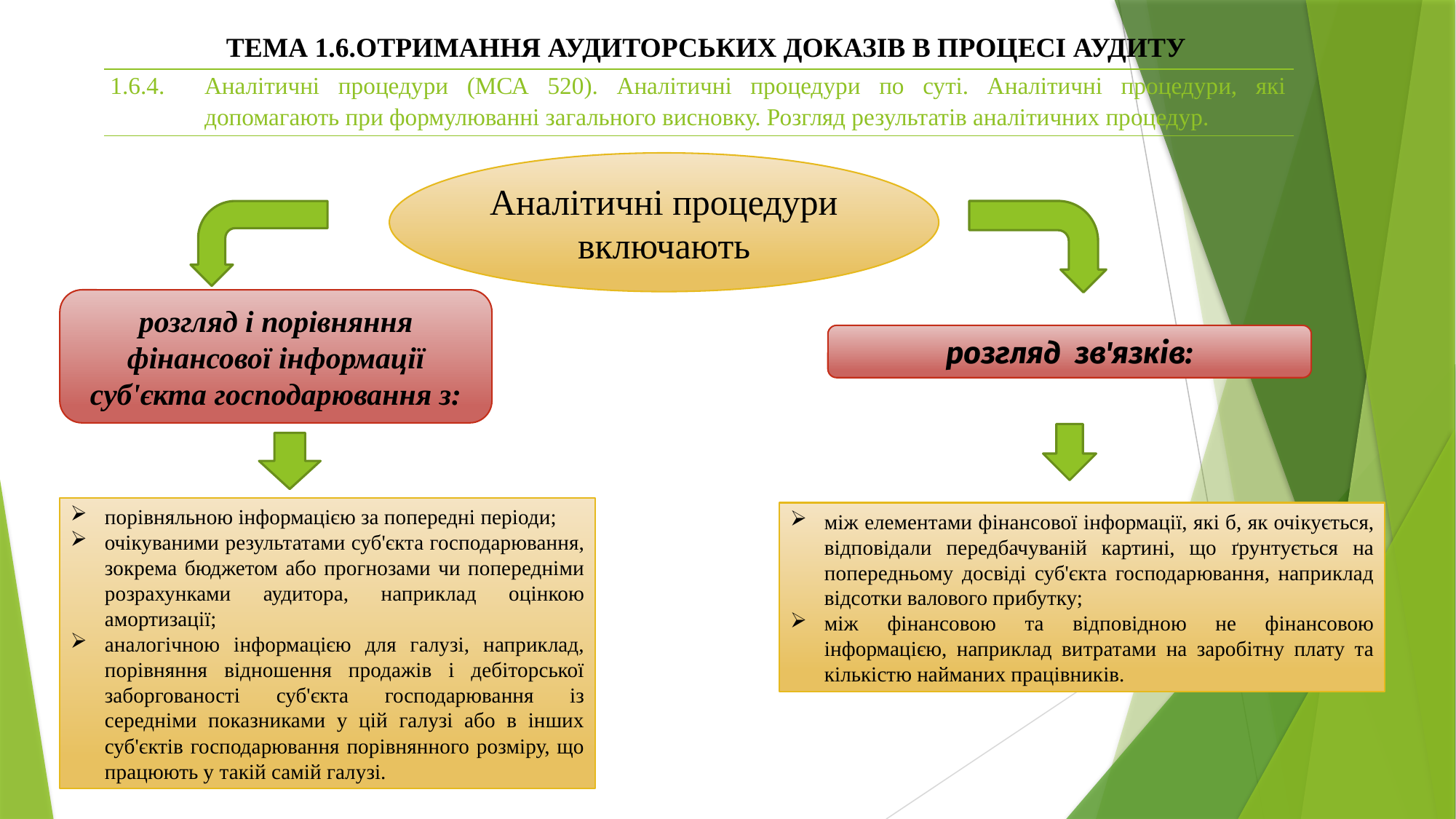

ТЕМА 1.6.ОТРИМАННЯ АУДИТОРСЬКИХ ДОКАЗІВ В ПРОЦЕСІ АУДИТУ
| 1.6.4. | Аналітичні процедури (МСА 520). Аналітичні процедури по суті. Аналітичні процедури, які допомагають при формулюванні загального висновку. Розгляд результатів аналітичних процедур. |
| --- | --- |
Аналітичні процедури включають
розгляд і порівняння фінансової інформації суб'єкта господарювання з:
розгляд  зв'язків:

порівняльною інформацією за попередні періоди;
очікуваними результатами суб'єкта господарювання, зокрема бюджетом або прогнозами чи попередніми розрахунками аудитора, наприклад оцінкою амортизації;
аналогічною інформацією для галузі, наприклад, порівняння відношення продажів і дебіторської заборгованості суб'єкта господарювання із середніми показниками у цій галузі або в інших суб'єктів господарювання порівнянного розміру, що працюють у такій самій галузі.
між елементами фінансової інформації, які б, як очікується, відповідали передбачуваній картині, що ґрунтується на попередньому досвіді суб'єкта господарювання, наприклад відсотки валового прибутку;
між фінансовою та відповідною не фінансовою інформацією, наприклад витратами на заробітну плату та кількістю найманих працівників.